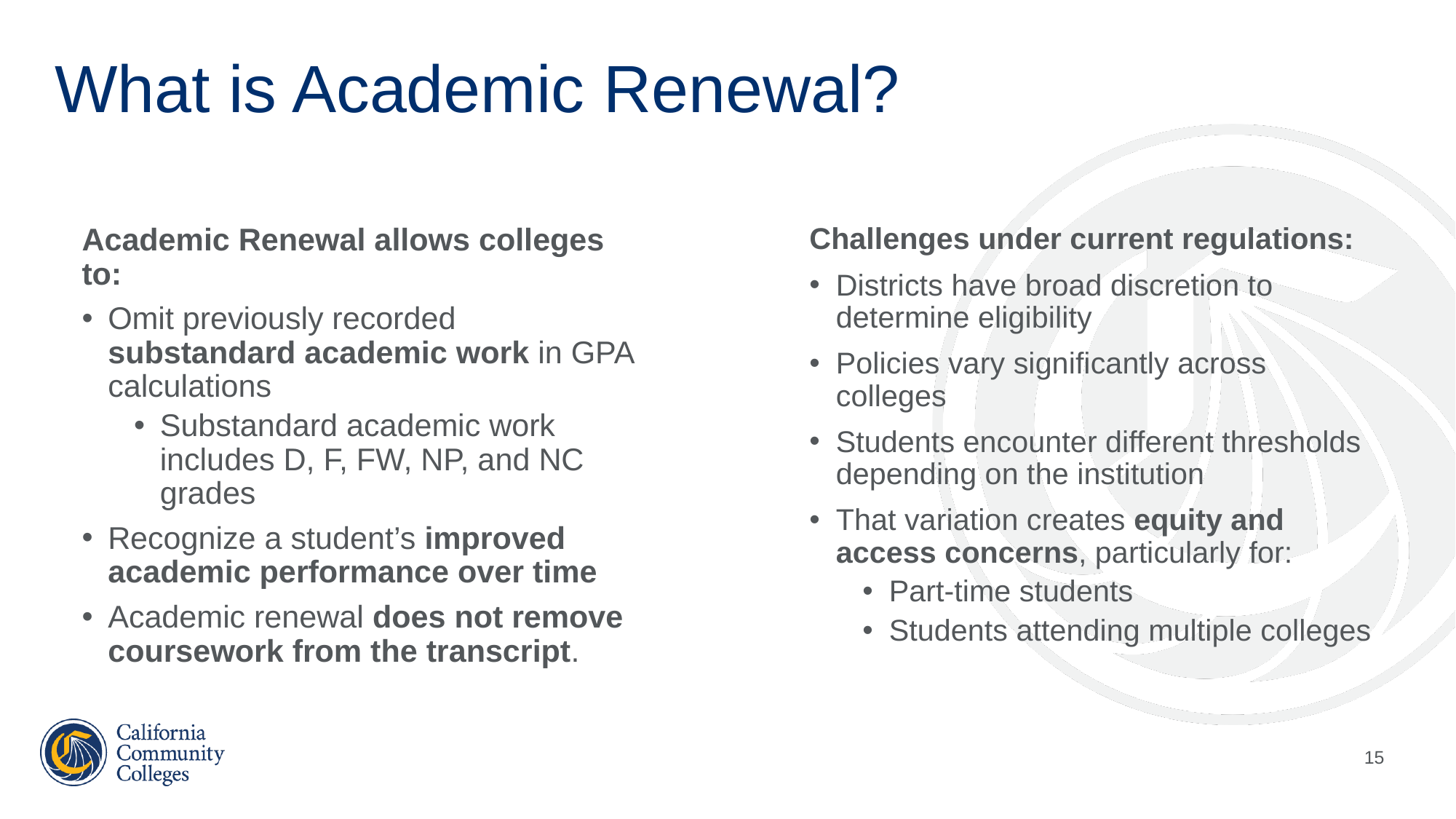

# What is Academic Renewal?
Academic Renewal allows colleges to:
Omit previously recorded substandard academic work in GPA calculations
Substandard academic work includes D, F, FW, NP, and NC grades
Recognize a student’s improved academic performance over time
Academic renewal does not remove coursework from the transcript.
Challenges under current regulations:
Districts have broad discretion to determine eligibility
Policies vary significantly across colleges
Students encounter different thresholds depending on the institution
That variation creates equity and access concerns, particularly for:
Part-time students
Students attending multiple colleges

15